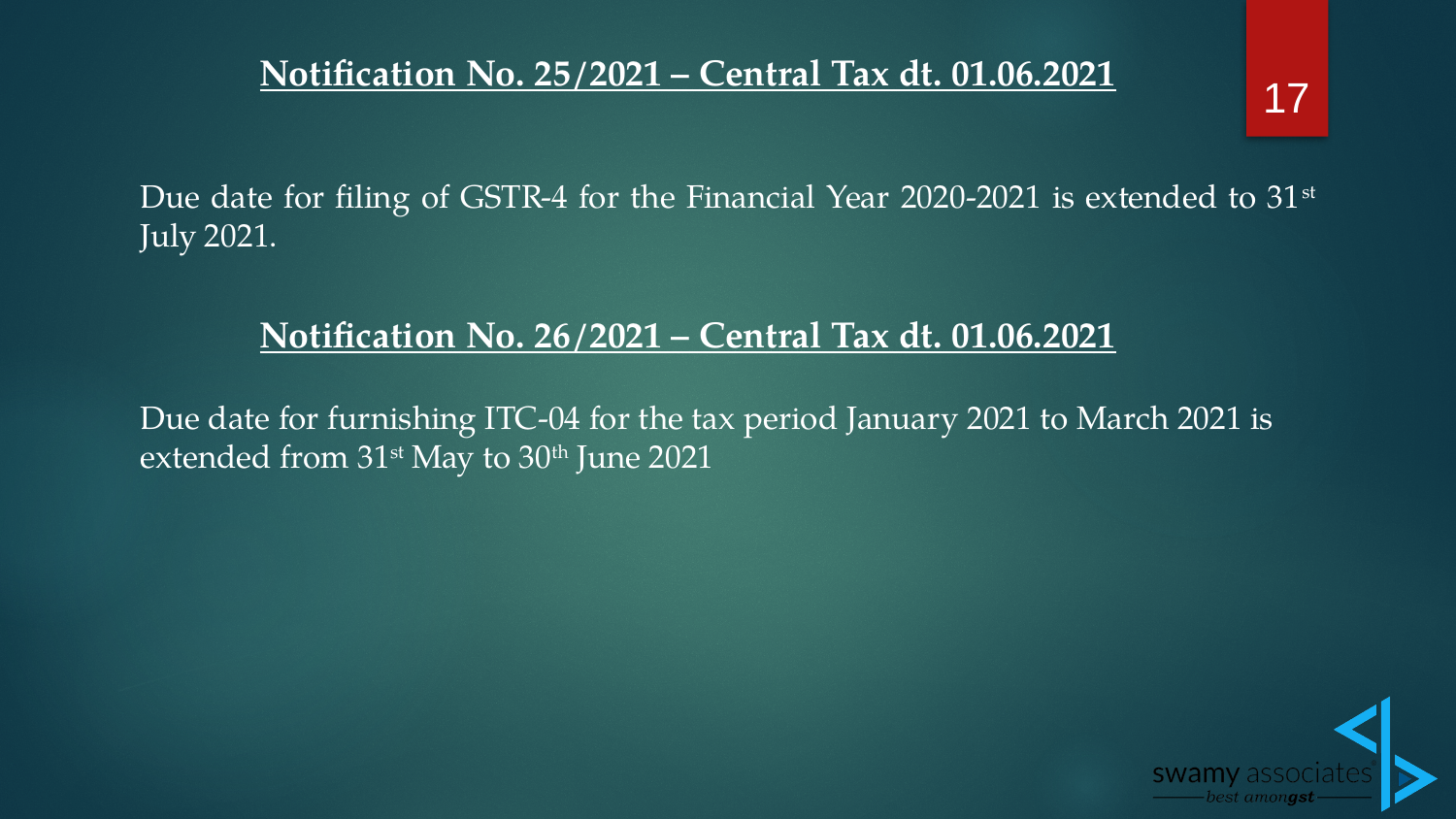

17
Notification No. 25/2021 – Central Tax dt. 01.06.2021
Due date for filing of GSTR-4 for the Financial Year 2020-2021 is extended to 31st July 2021.
Notification No. 26/2021 – Central Tax dt. 01.06.2021
Due date for furnishing ITC-04 for the tax period January 2021 to March 2021 is extended from 31st May to 30th June 2021